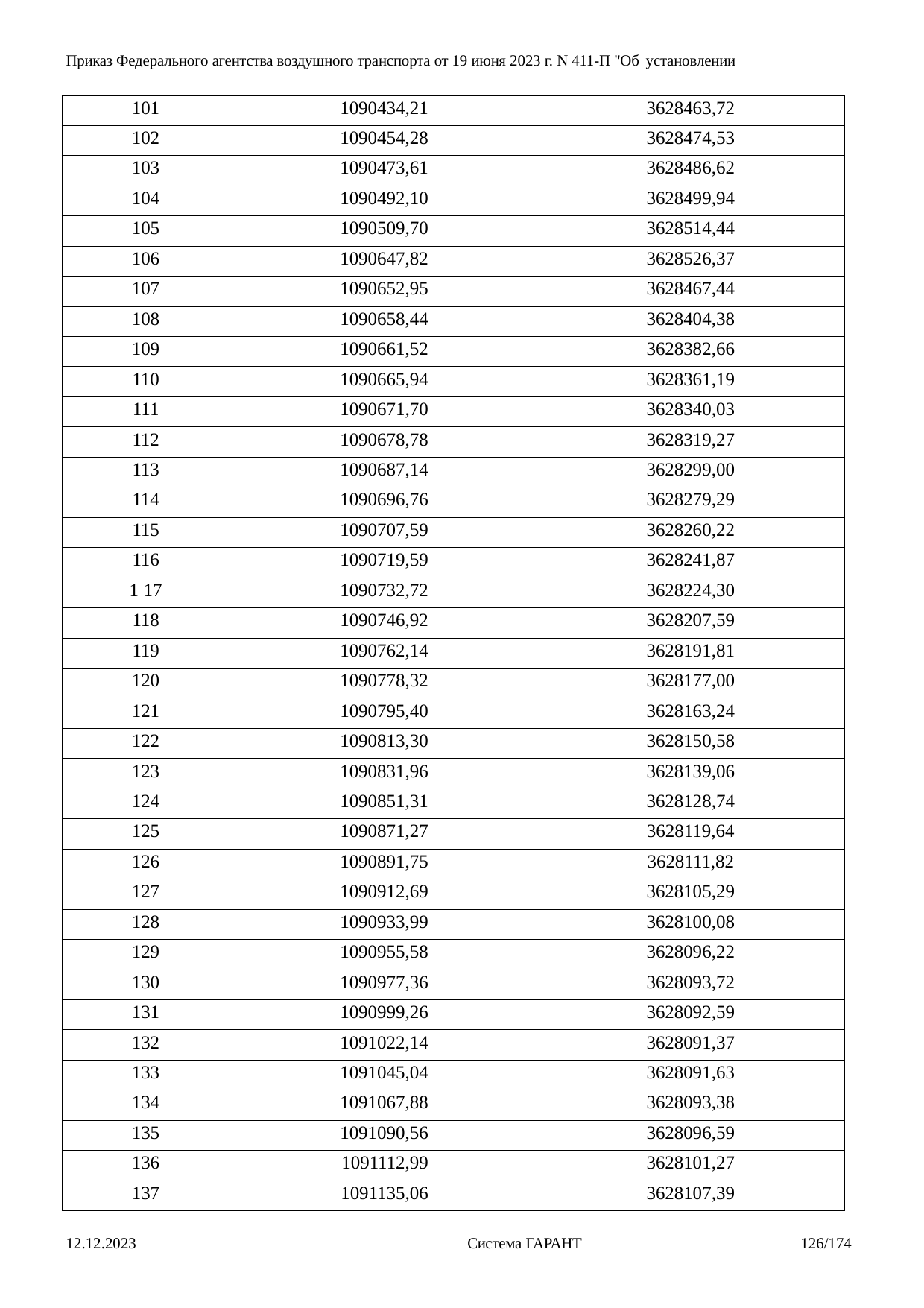

Приказ Федерального агентства воздушного транспорта от 19 июня 2023 г. N 411-П "Об установлении
| 101 | 1090434,21 | 3628463,72 |
| --- | --- | --- |
| 102 | 1090454,28 | 3628474,53 |
| 103 | 1090473,61 | 3628486,62 |
| 104 | 1090492,10 | 3628499,94 |
| 105 | 1090509,70 | 3628514,44 |
| 106 | 1090647,82 | 3628526,37 |
| 107 | 1090652,95 | 3628467,44 |
| 108 | 1090658,44 | 3628404,38 |
| 109 | 1090661,52 | 3628382,66 |
| 110 | 1090665,94 | 3628361,19 |
| 111 | 1090671,70 | 3628340,03 |
| 112 | 1090678,78 | 3628319,27 |
| 113 | 1090687,14 | 3628299,00 |
| 114 | 1090696,76 | 3628279,29 |
| 115 | 1090707,59 | 3628260,22 |
| 116 | 1090719,59 | 3628241,87 |
| 1 17 | 1090732,72 | 3628224,30 |
| 118 | 1090746,92 | 3628207,59 |
| 119 | 1090762,14 | 3628191,81 |
| 120 | 1090778,32 | 3628177,00 |
| 121 | 1090795,40 | 3628163,24 |
| 122 | 1090813,30 | 3628150,58 |
| 123 | 1090831,96 | 3628139,06 |
| 124 | 1090851,31 | 3628128,74 |
| 125 | 1090871,27 | 3628119,64 |
| 126 | 1090891,75 | 3628111,82 |
| 127 | 1090912,69 | 3628105,29 |
| 128 | 1090933,99 | 3628100,08 |
| 129 | 1090955,58 | 3628096,22 |
| 130 | 1090977,36 | 3628093,72 |
| 131 | 1090999,26 | 3628092,59 |
| 132 | 1091022,14 | 3628091,37 |
| 133 | 1091045,04 | 3628091,63 |
| 134 | 1091067,88 | 3628093,38 |
| 135 | 1091090,56 | 3628096,59 |
| 136 | 1091112,99 | 3628101,27 |
| 137 | 1091135,06 | 3628107,39 |
12.12.2023
Система ГАРАНТ
126/174